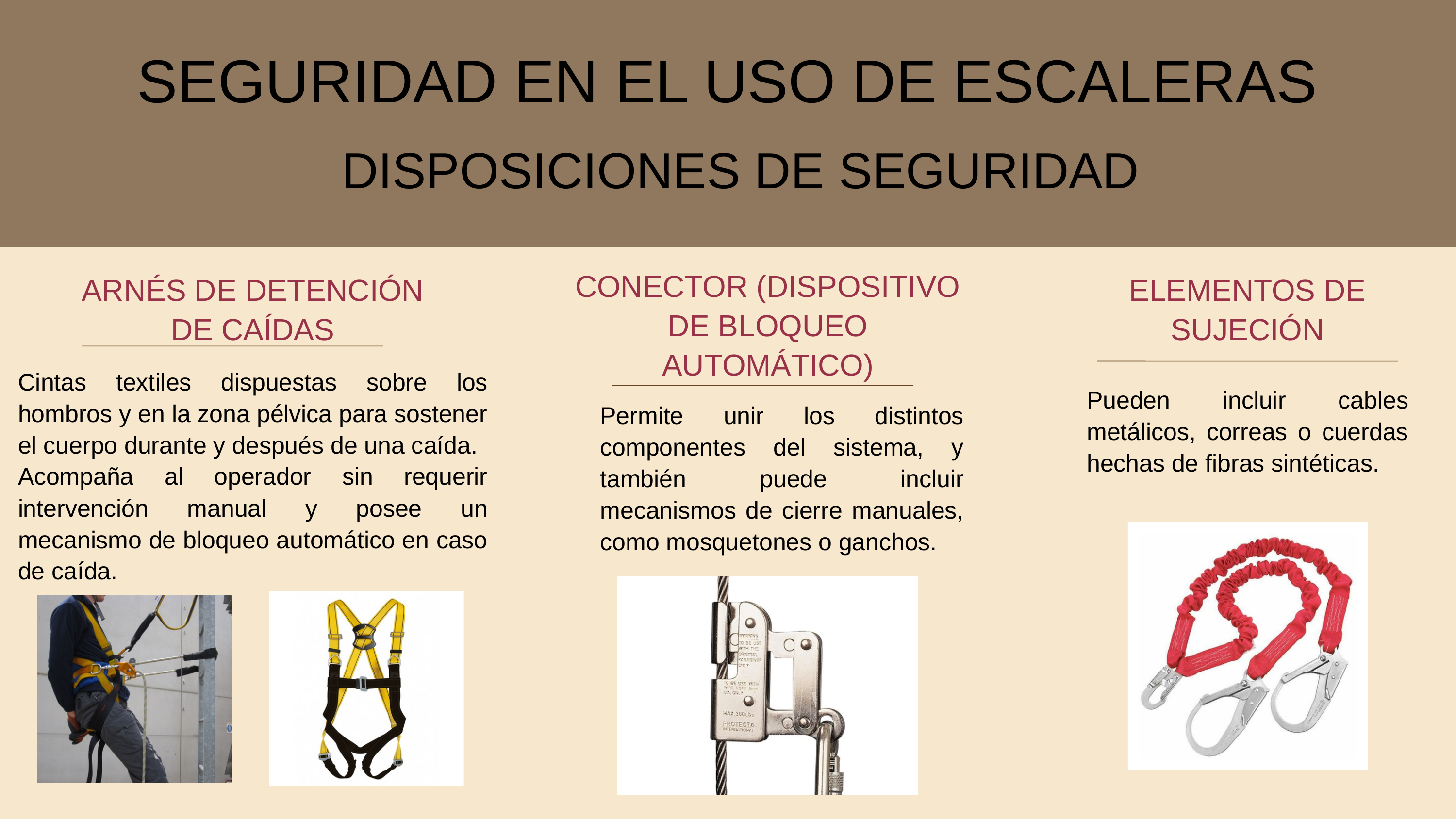

SEGURIDAD EN EL USO DE ESCALERAS
DISPOSICIONES DE SEGURIDAD
CONECTOR (DISPOSITIVO DE BLOQUEO AUTOMÁTICO)
ARNÉS DE DETENCIÓN DE CAÍDAS
ELEMENTOS DE SUJECIÓN

Cintas textiles dispuestas sobre los hombros y en la zona pélvica para sostener el cuerpo durante y después de una caída.
Acompaña al operador sin requerir intervención manual y posee un mecanismo de bloqueo automático en caso de caída.
Pueden incluir cables metálicos, correas o cuerdas hechas de fibras sintéticas.

Permite unir los distintos componentes del sistema, y también puede incluir mecanismos de cierre manuales, como mosquetones o ganchos.